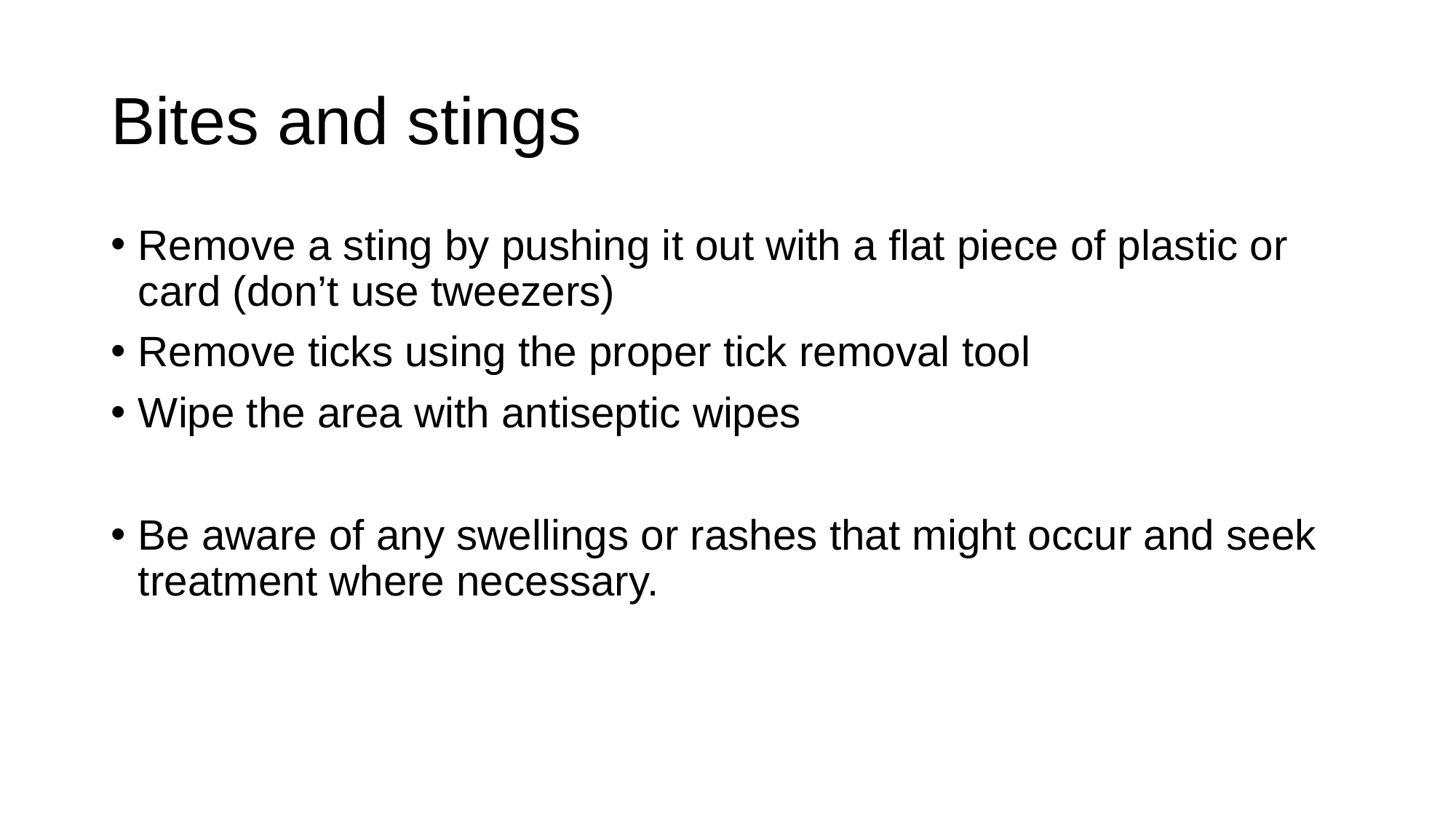

# Bites and stings
Remove a sting by pushing it out with a flat piece of plastic or card (don’t use tweezers)
Remove ticks using the proper tick removal tool
Wipe the area with antiseptic wipes

Be aware of any swellings or rashes that might occur and seek treatment where necessary.